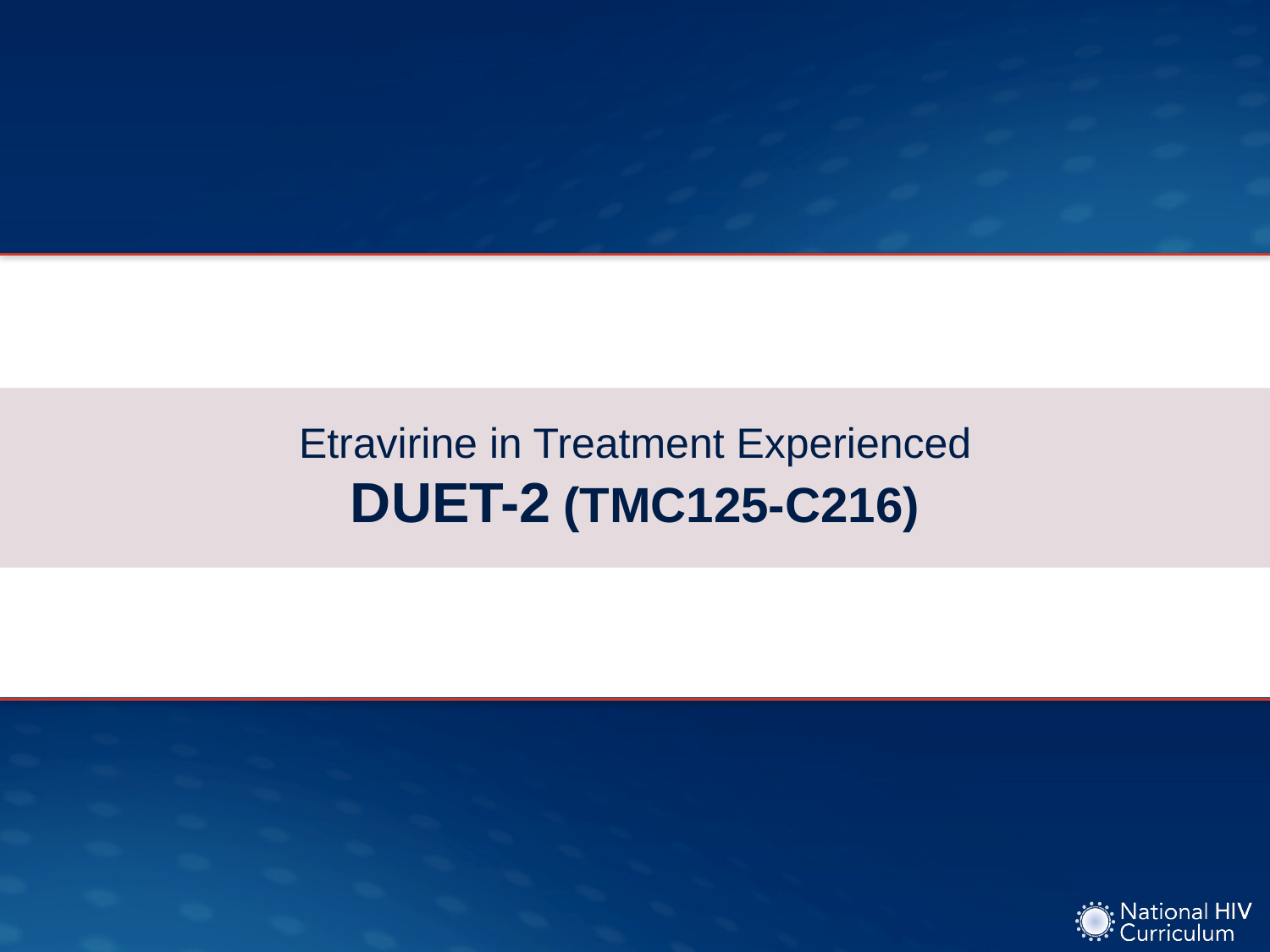

# Etravirine in Treatment Experienced DUET-2 (TMC125-C216)